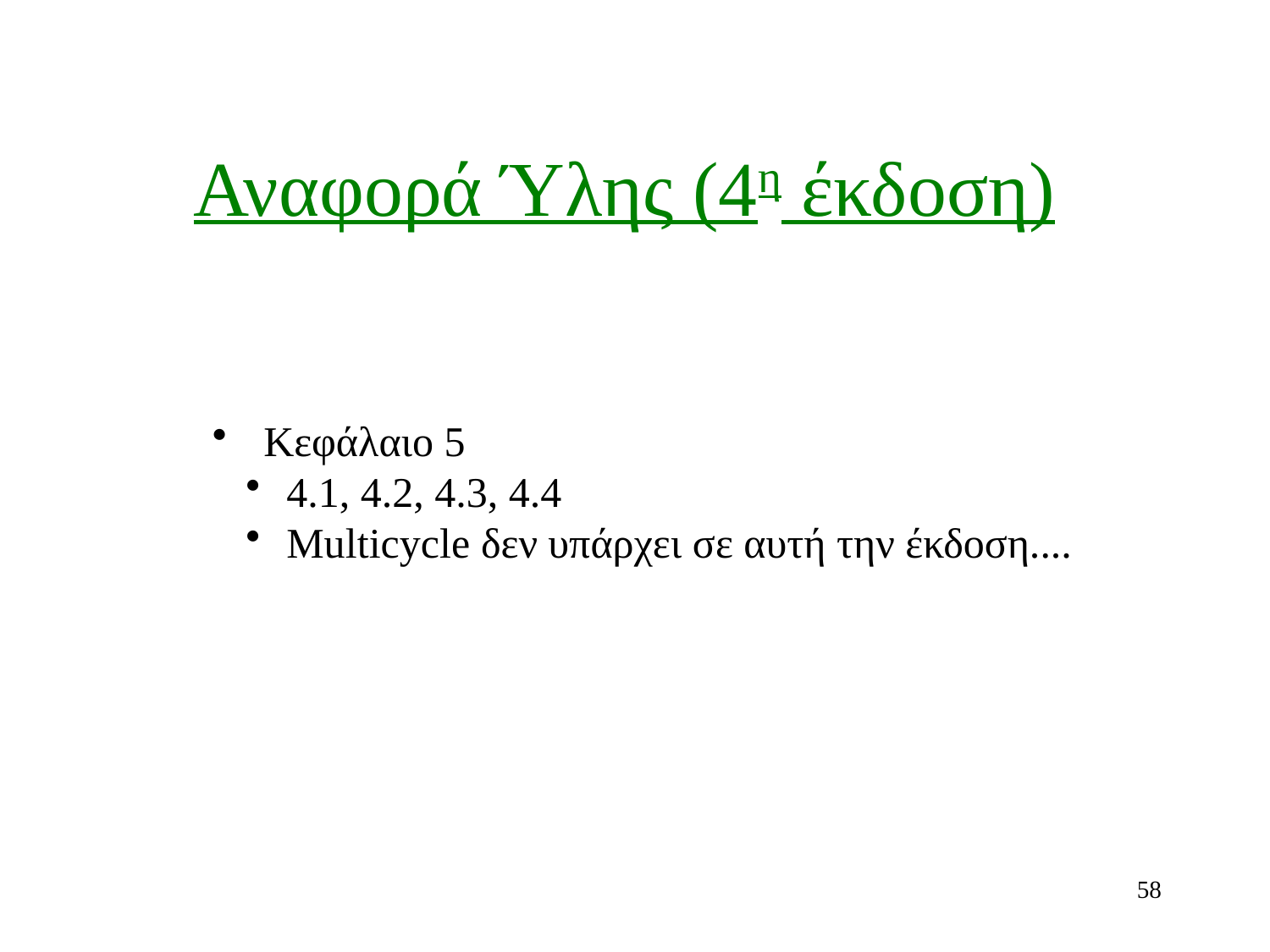

# Αναφορά Ύλης (4η έκδοση)
  Κεφάλαιο 5
 4.1, 4.2, 4.3, 4.4
 Multicycle δεν υπάρχει σε αυτή την έκδοση....
58